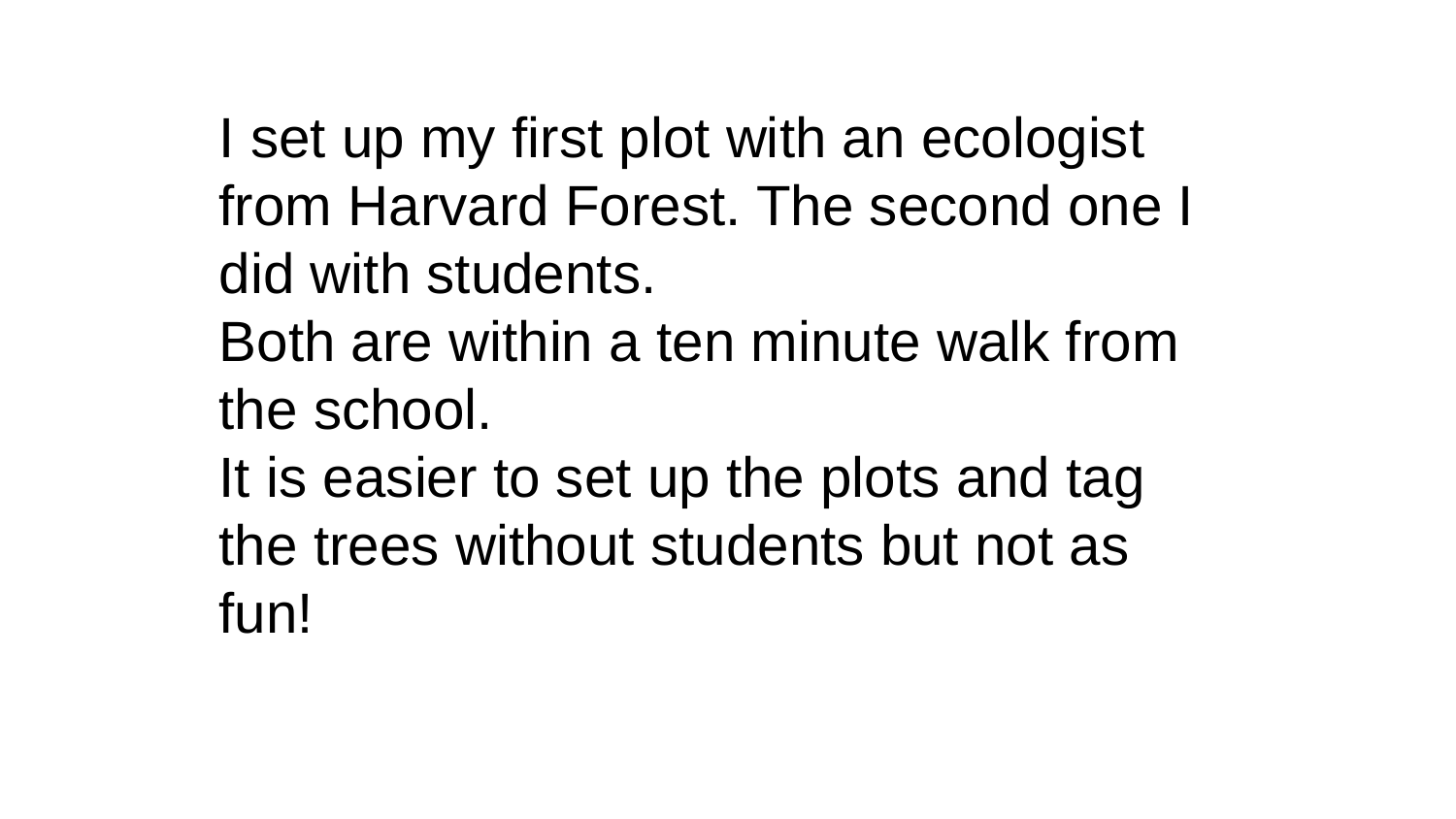

I set up my first plot with an ecologist from Harvard Forest. The second one I did with students.
Both are within a ten minute walk from the school.
It is easier to set up the plots and tag the trees without students but not as fun!